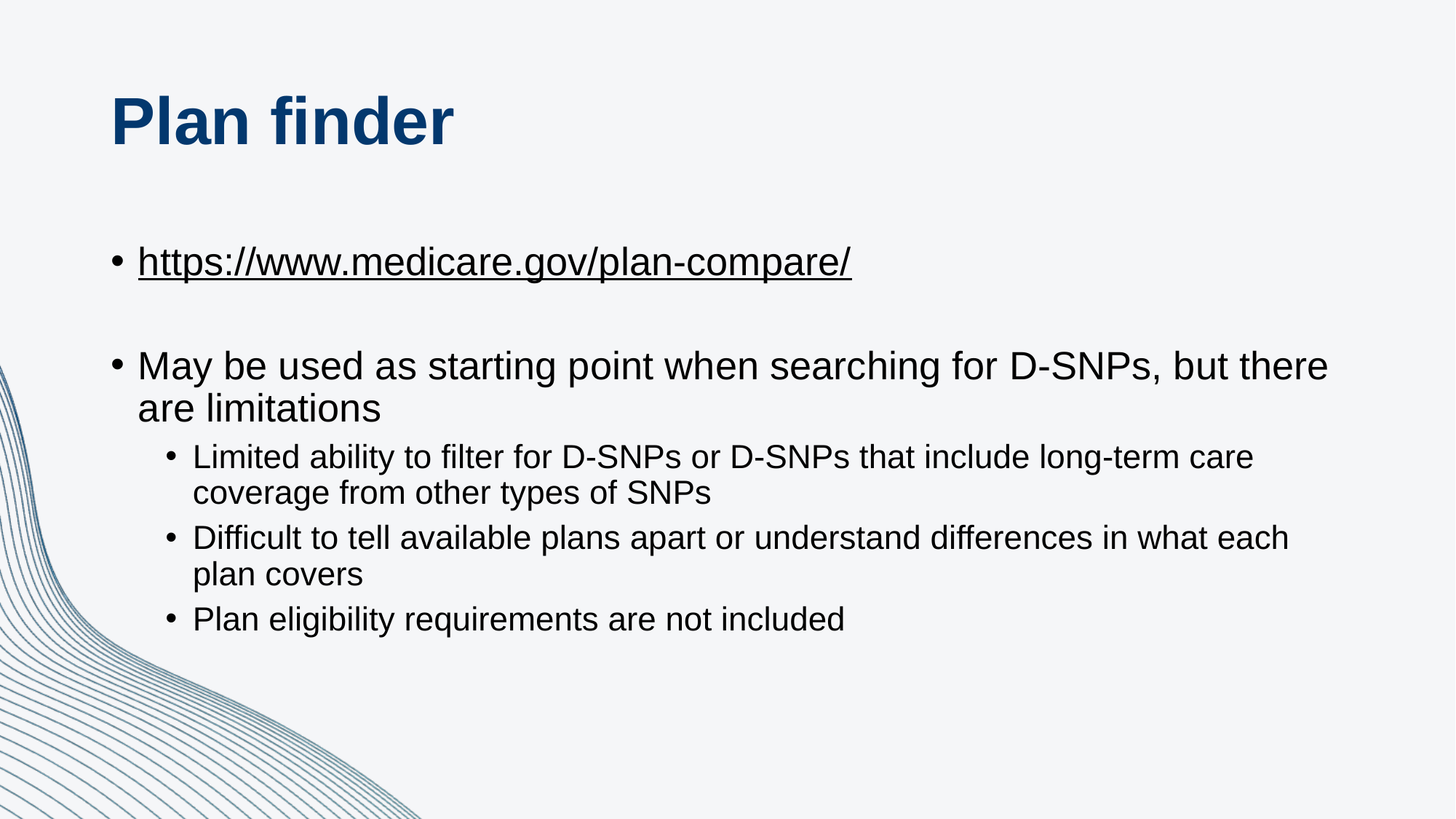

# Plan finder
https://www.medicare.gov/plan-compare/

May be used as starting point when searching for D-SNPs, but there are limitations
Limited ability to filter for D-SNPs or D-SNPs that include long-term care coverage from other types of SNPs
Difficult to tell available plans apart or understand differences in what each plan covers
Plan eligibility requirements are not included